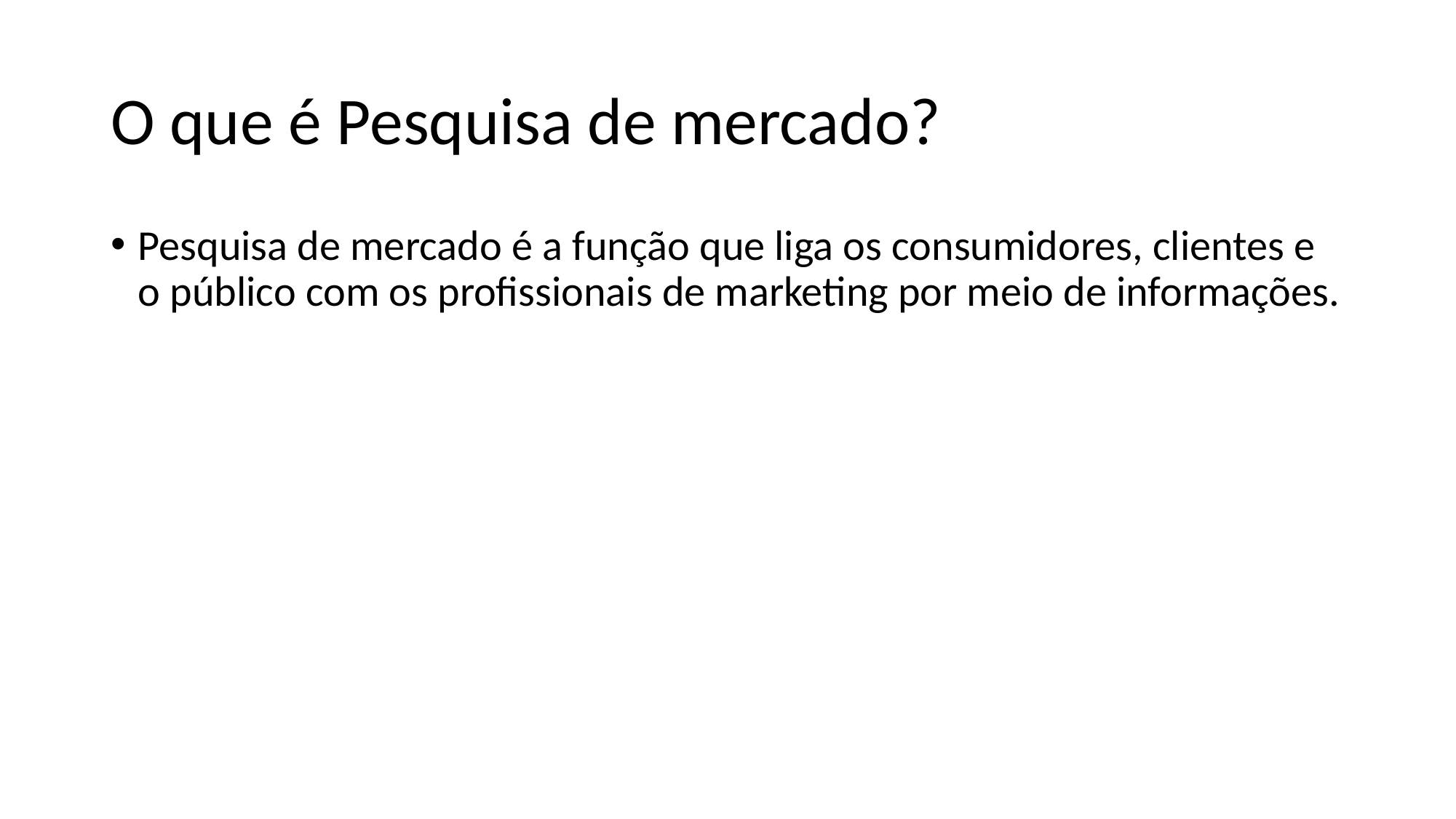

# O que é Pesquisa de mercado?
Pesquisa de mercado é a função que liga os consumidores, clientes e o público com os profissionais de marketing por meio de informações.